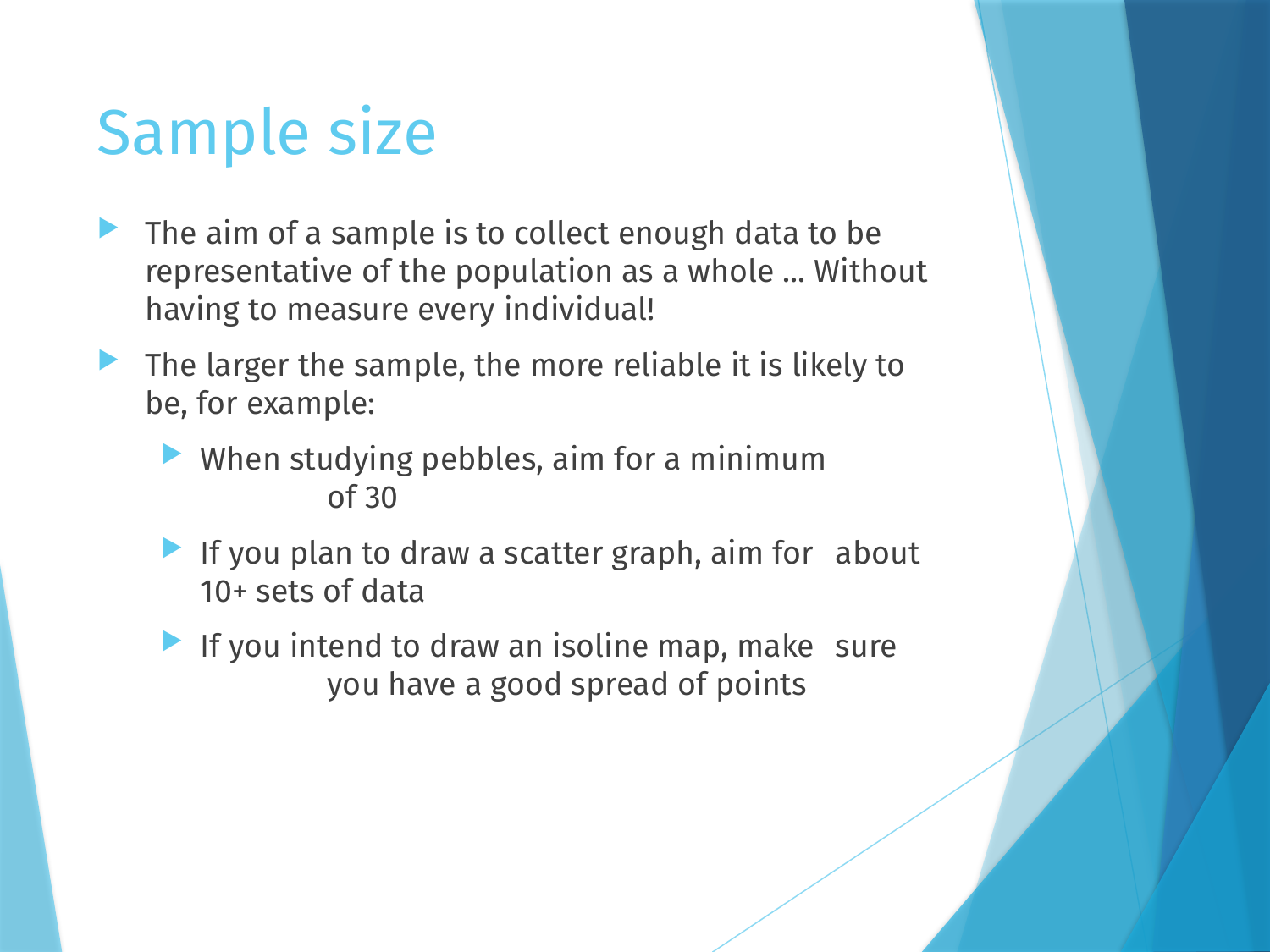

# Sample size
The aim of a sample is to collect enough data to be representative of the population as a whole ... Without having to measure every individual!
The larger the sample, the more reliable it is likely to be, for example:
When studying pebbles, aim for a minimum 	of 30
If you plan to draw a scatter graph, aim for 	about 10+ sets of data
If you intend to draw an isoline map, make 	sure  	you have a good spread of points